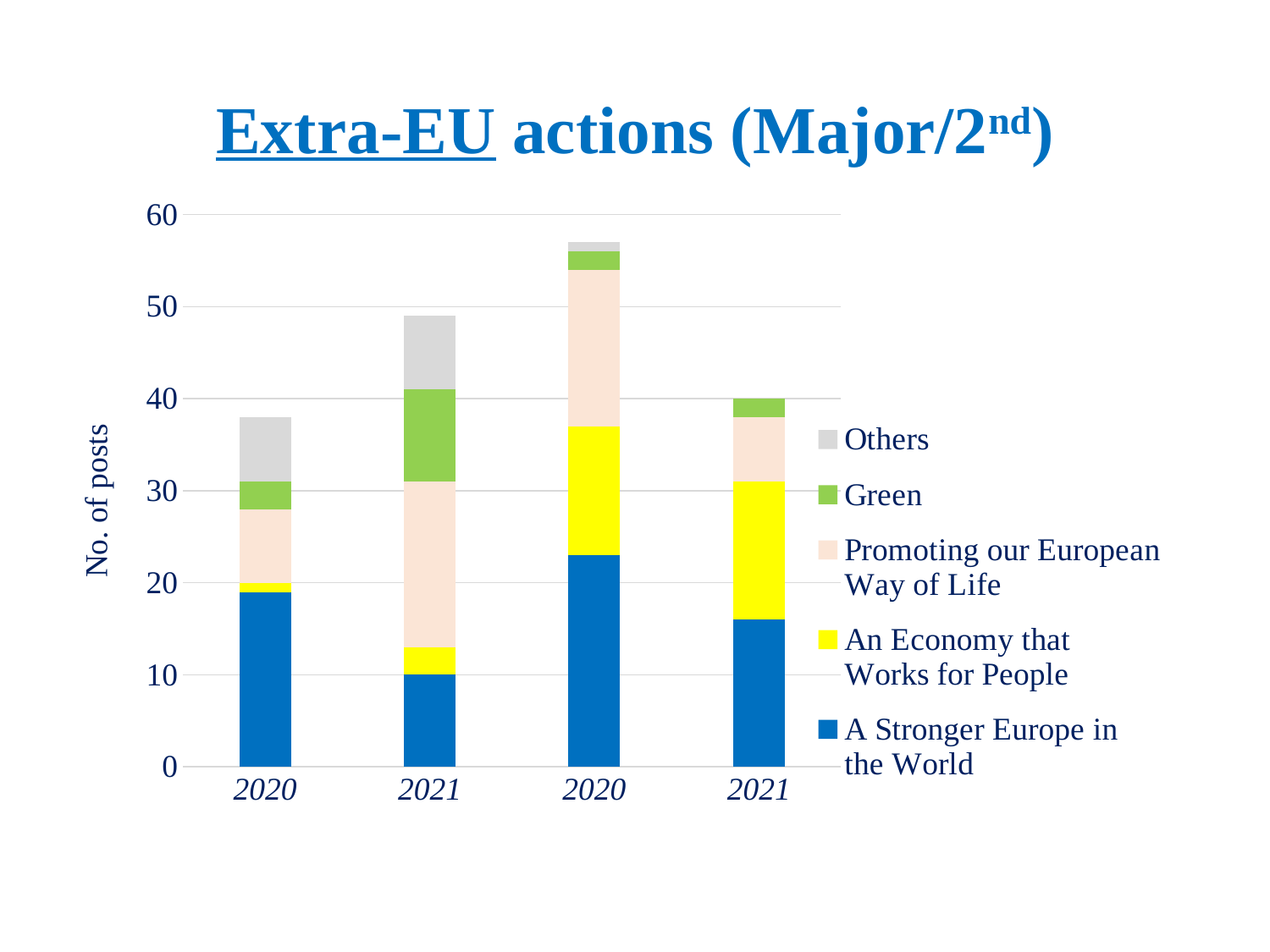

# Extra-EU actions (Major/2nd)

### Chart

| Category | A Stronger Europe in the World | An Economy that Works for People | Promoting our European Way of Life | Green | Others |
|---|---|---|---|---|---|
| 2020 | 19.0 | 1.0 | 8.0 | 3.0 | 7.0 |
| 2021 | 10.0 | 3.0 | 18.0 | 10.0 | 8.0 |
| 2020 | 23.0 | 14.0 | 17.0 | 2.0 | 1.0 |
| 2021 | 16.0 | 15.0 | 7.0 | 2.0 | 0.0 |